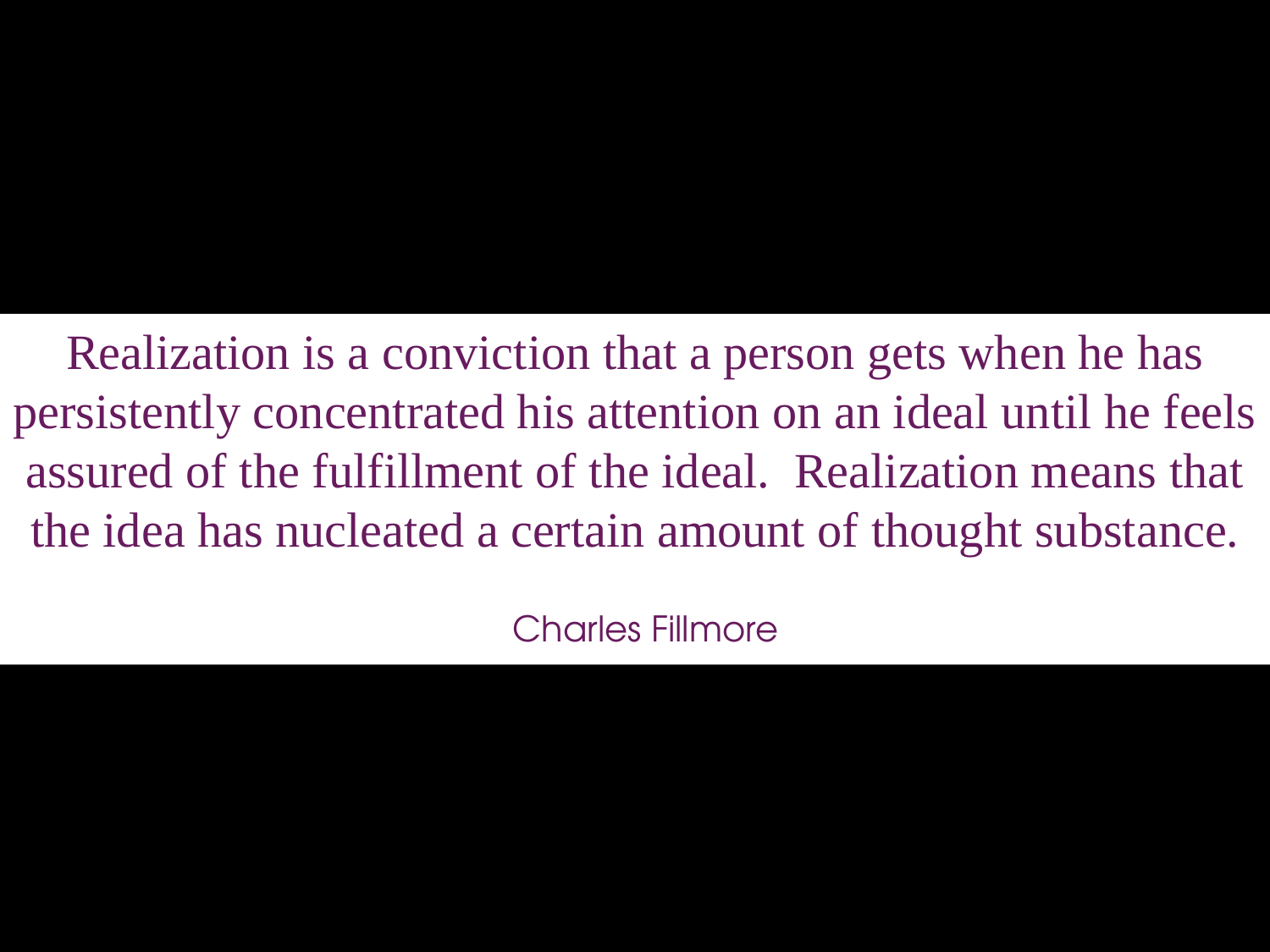

Realization is a conviction that a person gets when he has persistently concentrated his attention on an ideal until he feels assured of the fulfillment of the ideal.  Realization means that the idea has nucleated a certain amount of thought substance.
 Charles Fillmore